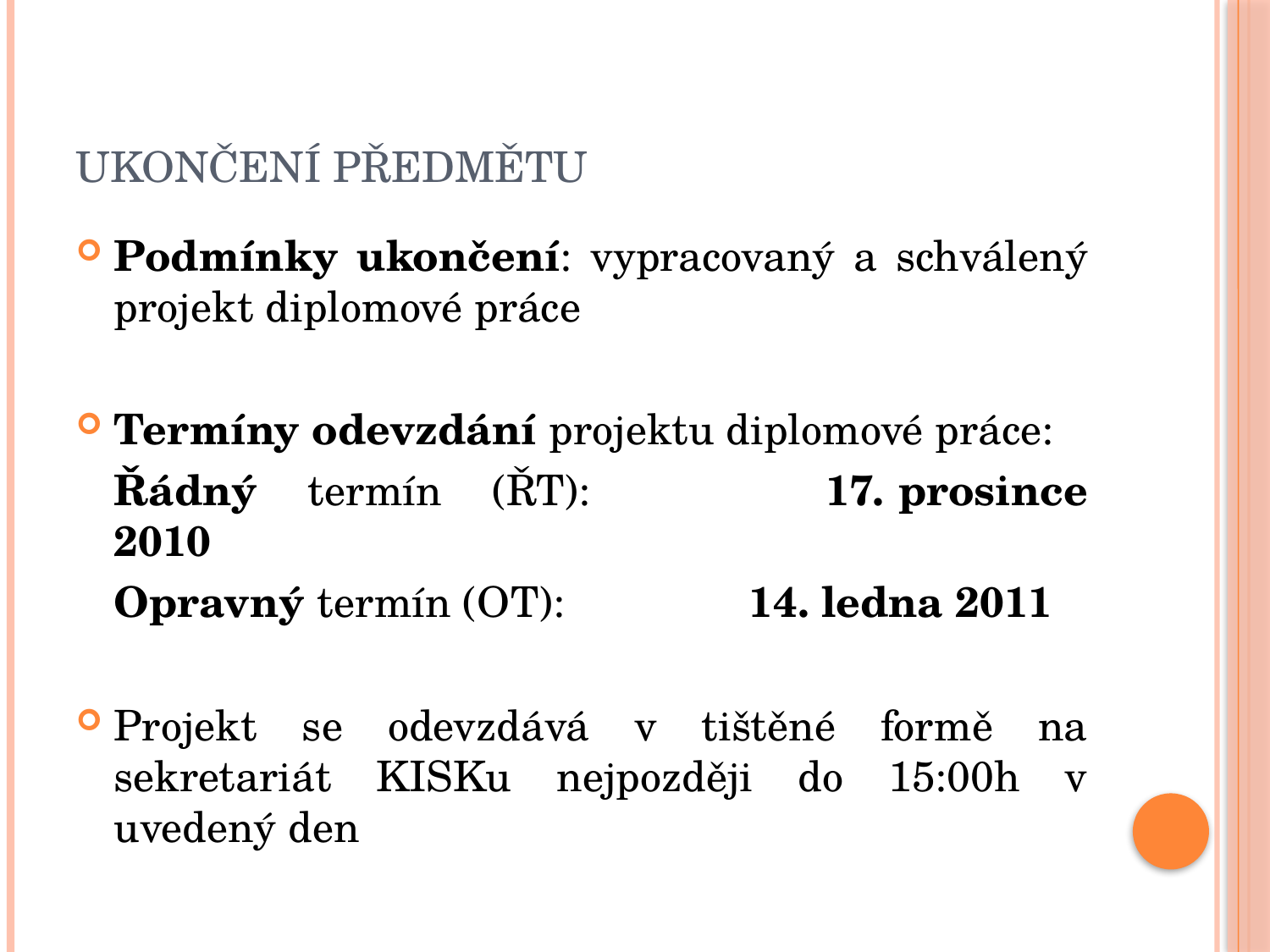

# UKONČENÍ PŘEDMĚTU
Podmínky ukončení: vypracovaný a schválený projekt diplomové práce

Termíny odevzdání projektu diplomové práce:
	Řádný termín (ŘT):		17. prosince 2010
	Opravný termín (OT):	 	14. ledna 2011

Projekt se odevzdává v tištěné formě na sekretariát KISKu nejpozději do 15:00h v uvedený den